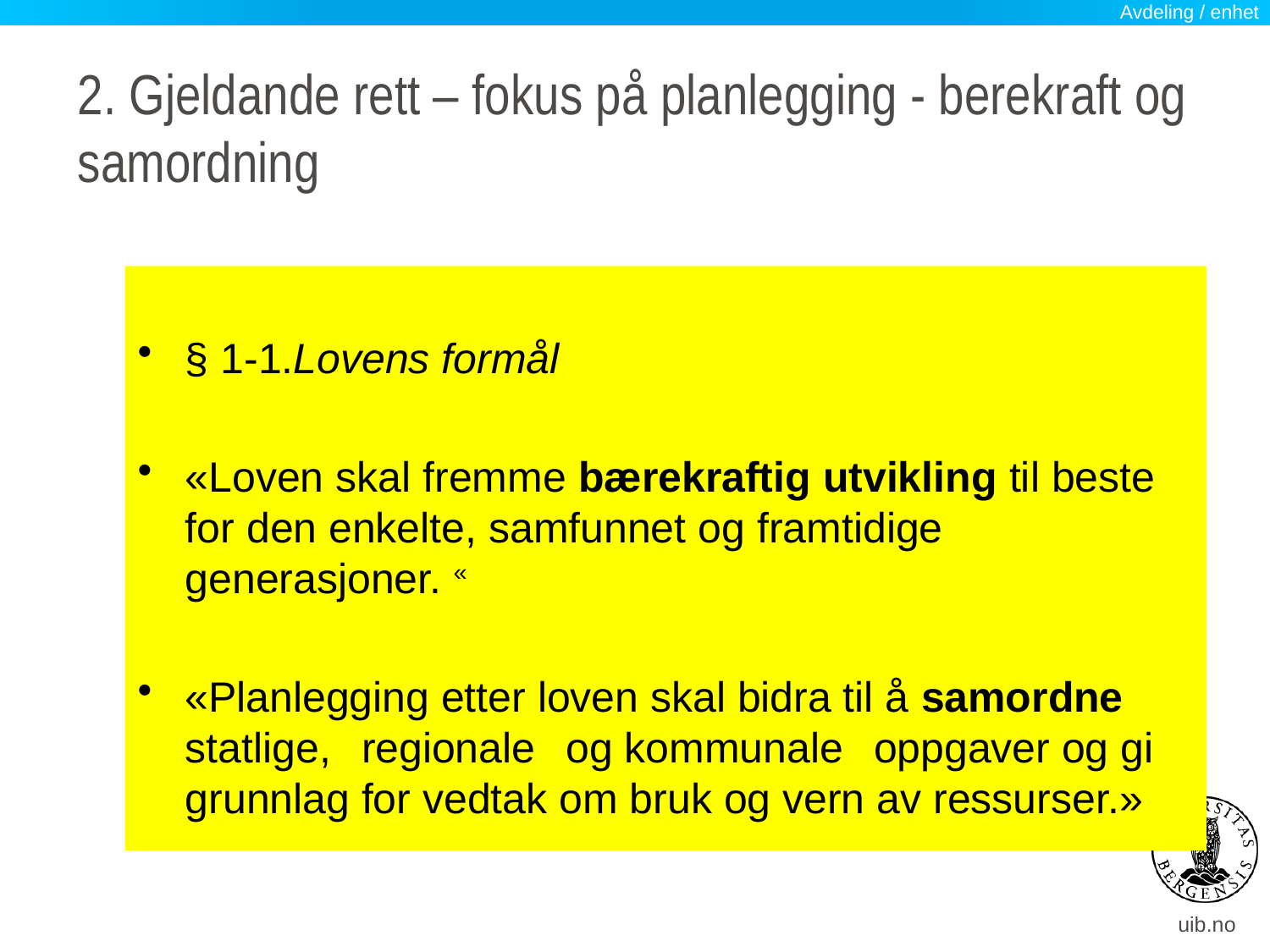

Avdeling / enhet
# 2. Gjeldande rett – fokus på planlegging - berekraft og samordning

§ 1-1.Lovens formål

«Loven skal fremme bærekraftig utvikling til beste for den enkelte, samfunnet og framtidige generasjoner. «

«Planlegging etter loven skal bidra til å samordne   statlige,   regionale   og kommunale   oppgaver og gi grunnlag for vedtak om bruk og vern av ressurser.»